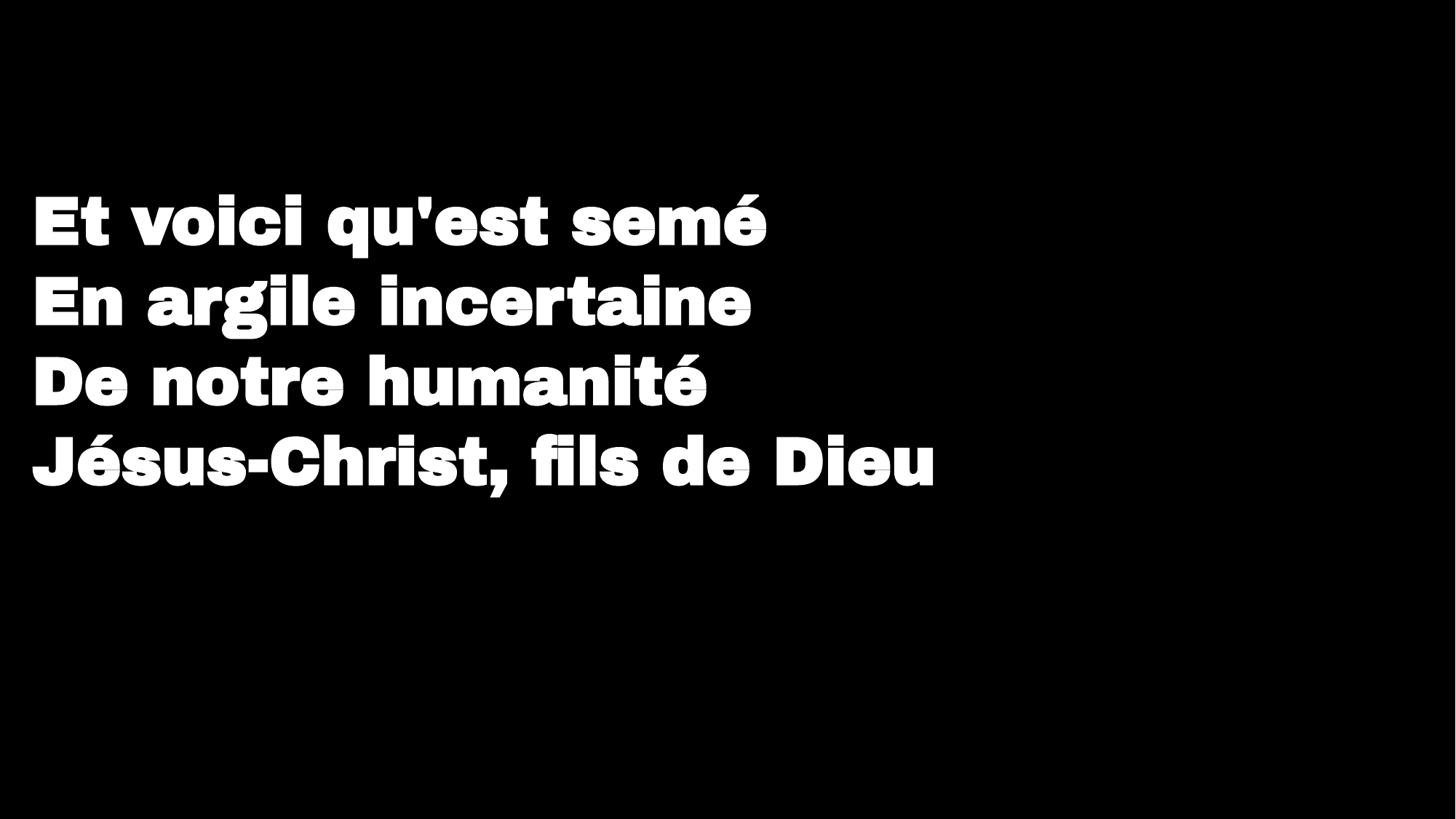

Et voici qu'est semé
En argile incertaine
De notre humanité
Jésus-Christ, fils de Dieu